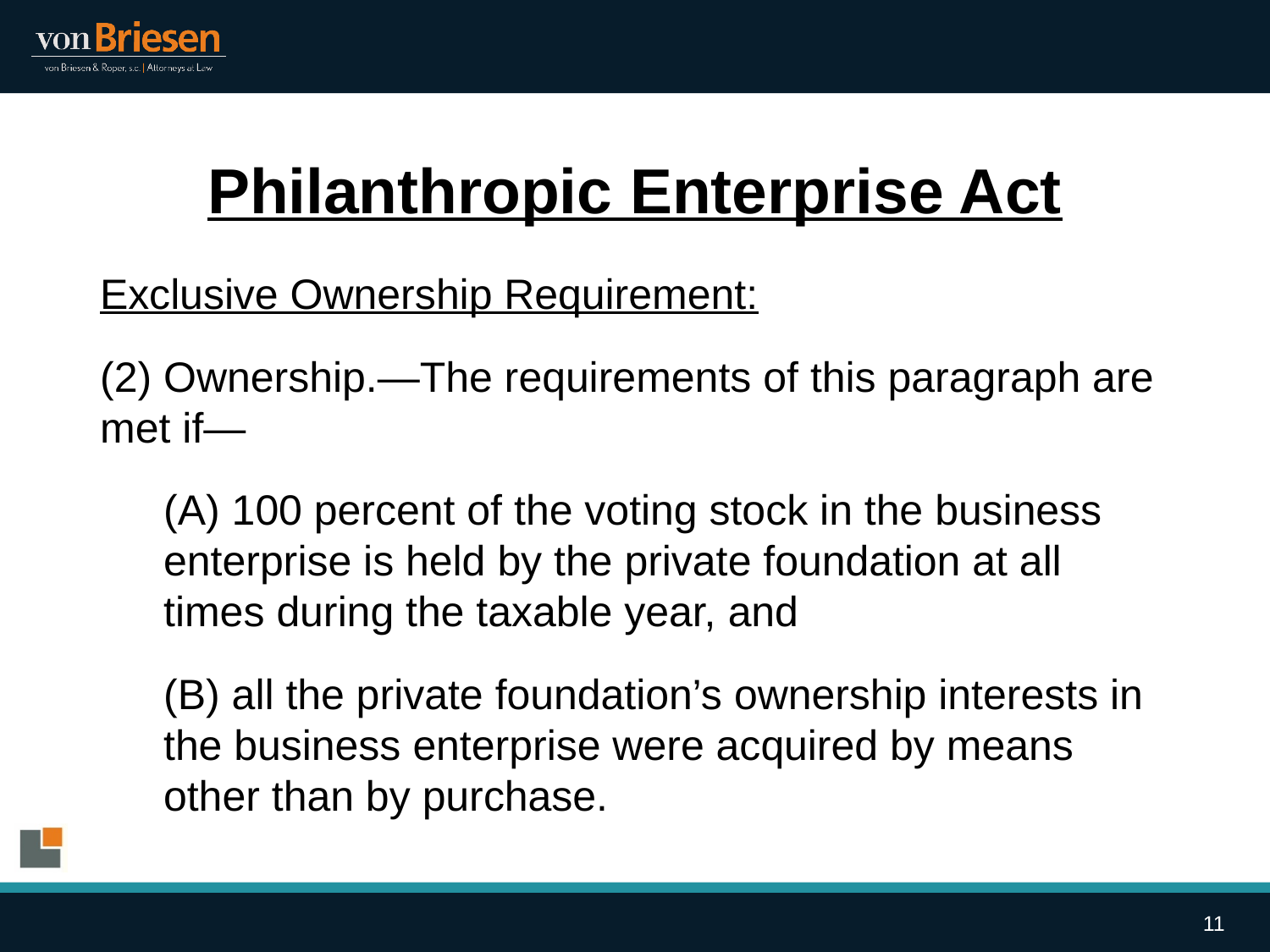

# Philanthropic Enterprise Act
Exclusive Ownership Requirement:
(2) Ownership.—The requirements of this paragraph are met if—
(A) 100 percent of the voting stock in the business enterprise is held by the private foundation at all times during the taxable year, and
(B) all the private foundation’s ownership interests in the business enterprise were acquired by means other than by purchase.
11
11